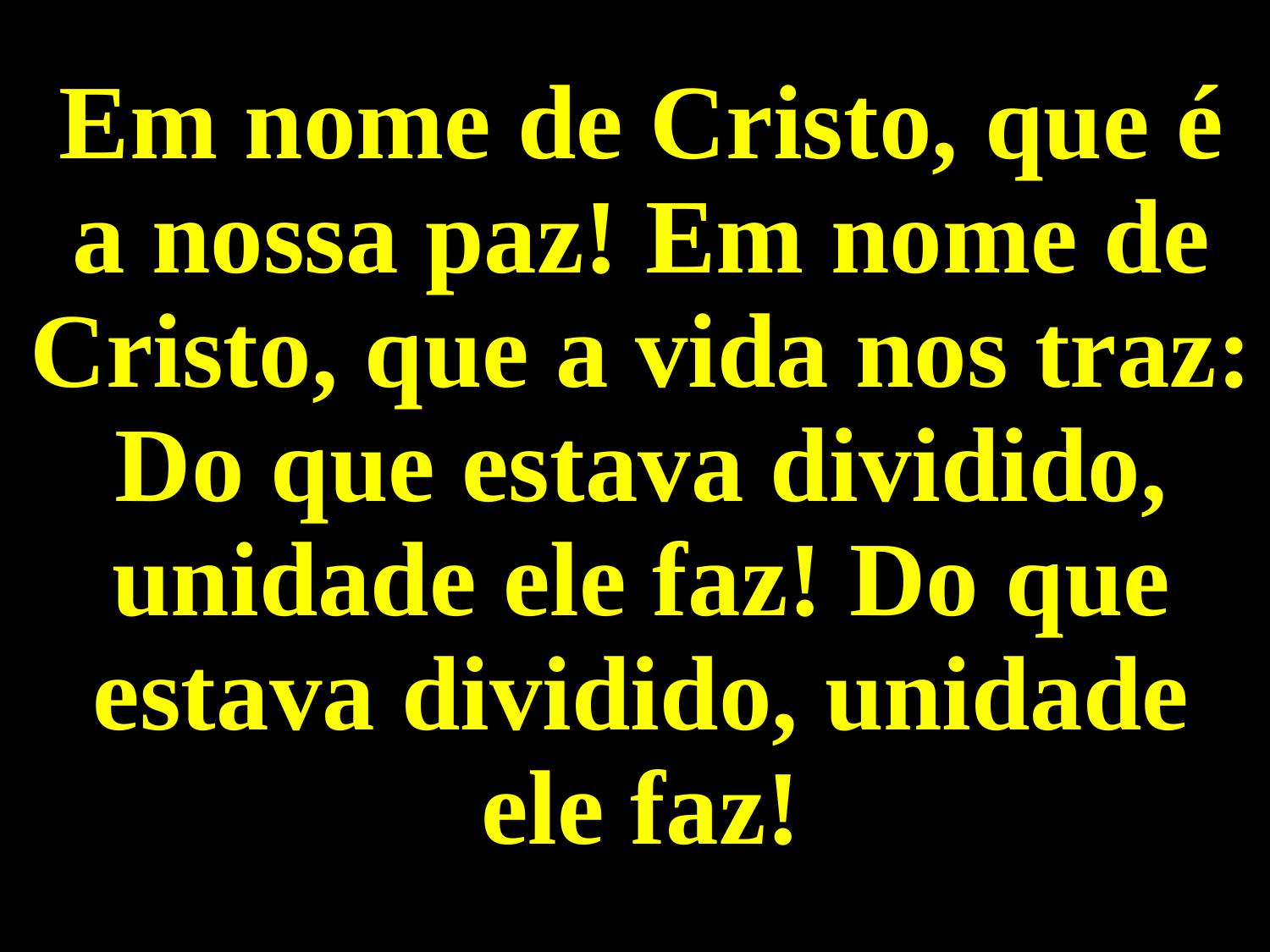

Em nome de Cristo, que é a nossa paz! Em nome de Cristo, que a vida nos traz: Do que estava dividido, unidade ele faz! Do que estava dividido, unidade ele faz!